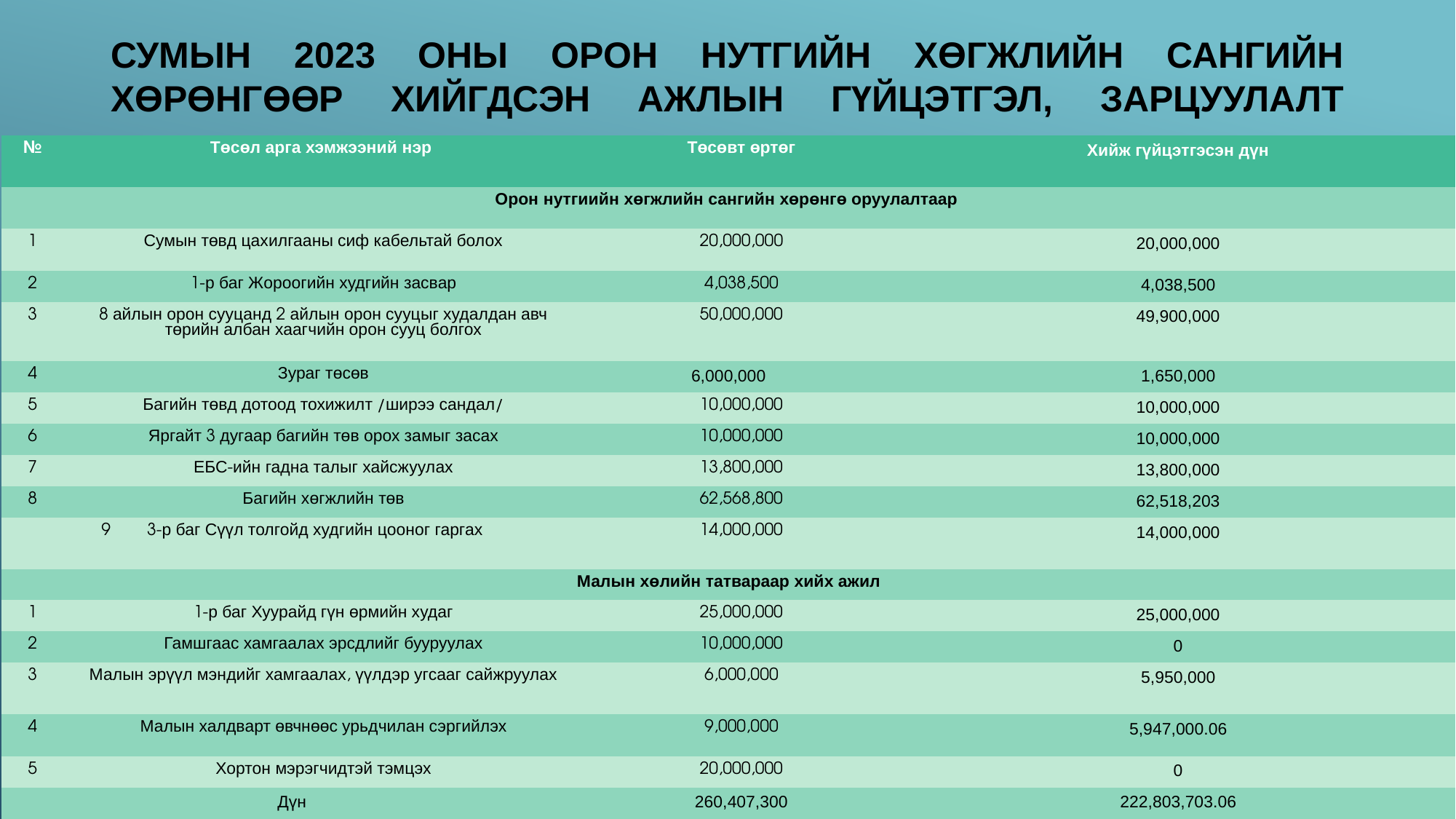

# Сумын 2023 оны орон нутгийн хөгжлийн сангийн хөрөнгөөр хийгдсэн ажлын гүйцэтгэл, зарцуулалт
| № | Төсөл арга хэмжээний нэр | Төсөвт өртөг |  | Хийж гүйцэтгэсэн дүн |
| --- | --- | --- | --- | --- |
| Орон нутгиийн хөгжлийн сангийн хөрөнгө оруулалтаар |  |  |  |  |
| 1 | Сумын төвд цахилгааны сиф кабельтай болох | 20,000,000 |  | 20,000,000 |
| 2 | 1-р баг Жороогийн худгийн засвар | 4,038,500 |  | 4,038,500 |
| 3 | 8 айлын орон сууцанд 2 айлын орон сууцыг худалдан авч төрийн албан хаагчийн орон сууц болгох | 50,000,000 |  | 49,900,000 |
| 4 | Зураг төсөв | 6,000,000 |  | 1,650,000 |
| 5 | Багийн төвд дотоод тохижилт /ширээ сандал/ | 10,000,000 |  | 10,000,000 |
| 6 | Яргайт 3 дугаар багийн төв орох замыг засах | 10,000,000 |  | 10,000,000 |
| 7 | ЕБС-ийн гадна талыг хайсжуулах | 13,800,000 |  | 13,800,000 |
| 8 | Багийн хөгжлийн төв | 62,568,800 |  | 62,518,203 |
| 9 3-р баг Сүүл толгойд худгийн цооног гаргах |  | 14,000,000 |  | 14,000,000 |
| Малын хөлийн татвараар хийх ажил | Малын хөлийн татвараар хийх ажил |  |  |  |
| 1 | 1-р баг Хуурайд гүн өрмийн худаг | 25,000,000 |  | 25,000,000 |
| 2 | Гамшгаас хамгаалах эрсдлийг бууруулах | 10,000,000 |  | 0 |
| 3 | Малын эрүүл мэндийг хамгаалах, үүлдэр угсааг сайжруулах | 6,000,000 |  | 5,950,000 |
| 4 | Малын халдварт өвчнөөс урьдчилан сэргийлэх | 9,000,000 |  | 5,947,000.06 |
| 5 | Хортон мэрэгчидтэй тэмцэх | 20,000,000 |  | 0 |
| Дүн |  | 260,407,300 |  | 222,803,703.06 |